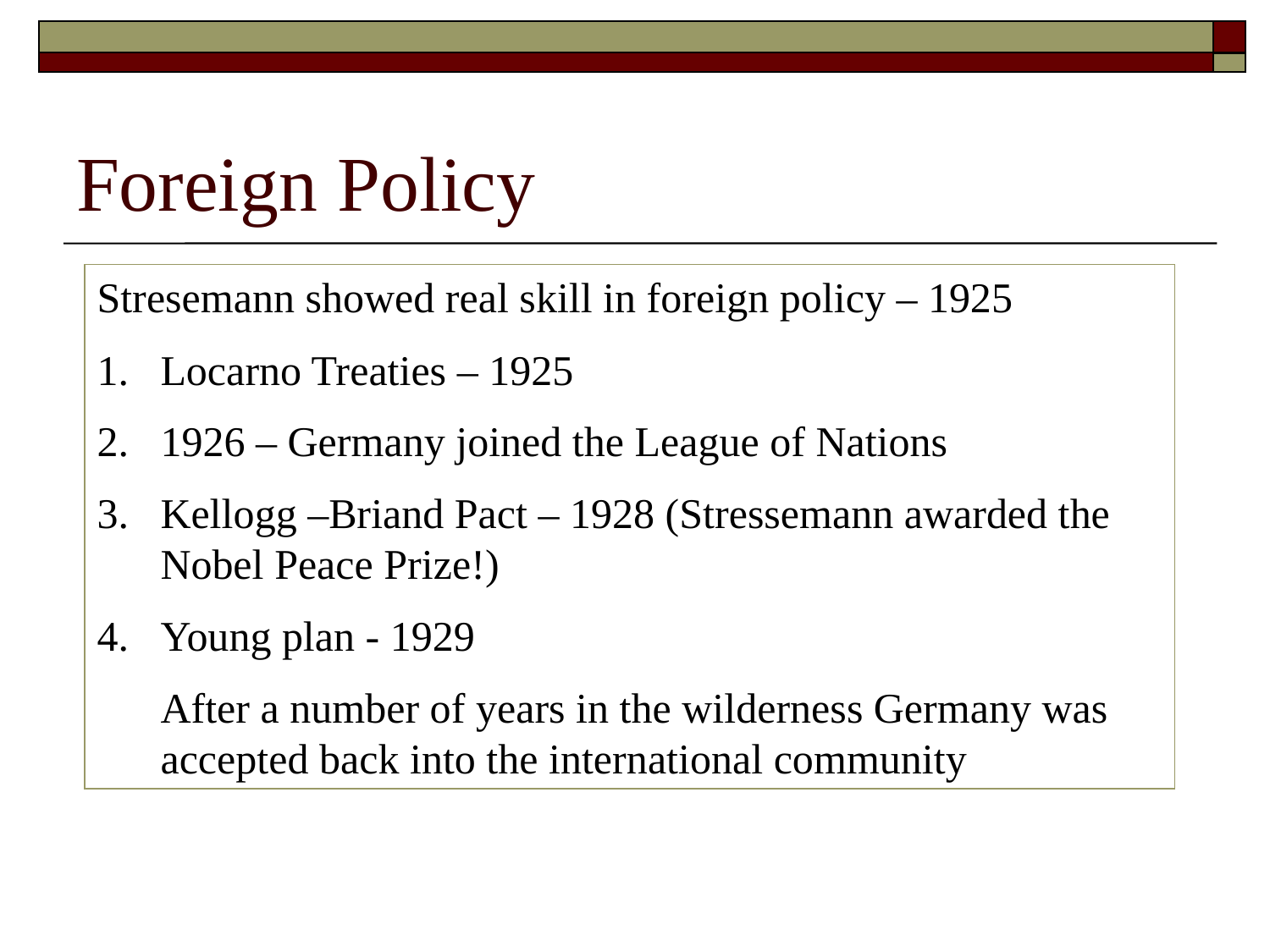

# Foreign Policy
Stresemann showed real skill in foreign policy – 1925
Locarno Treaties – 1925
1926 – Germany joined the League of Nations
Kellogg –Briand Pact – 1928 (Stressemann awarded the Nobel Peace Prize!)
Young plan - 1929
	After a number of years in the wilderness Germany was accepted back into the international community